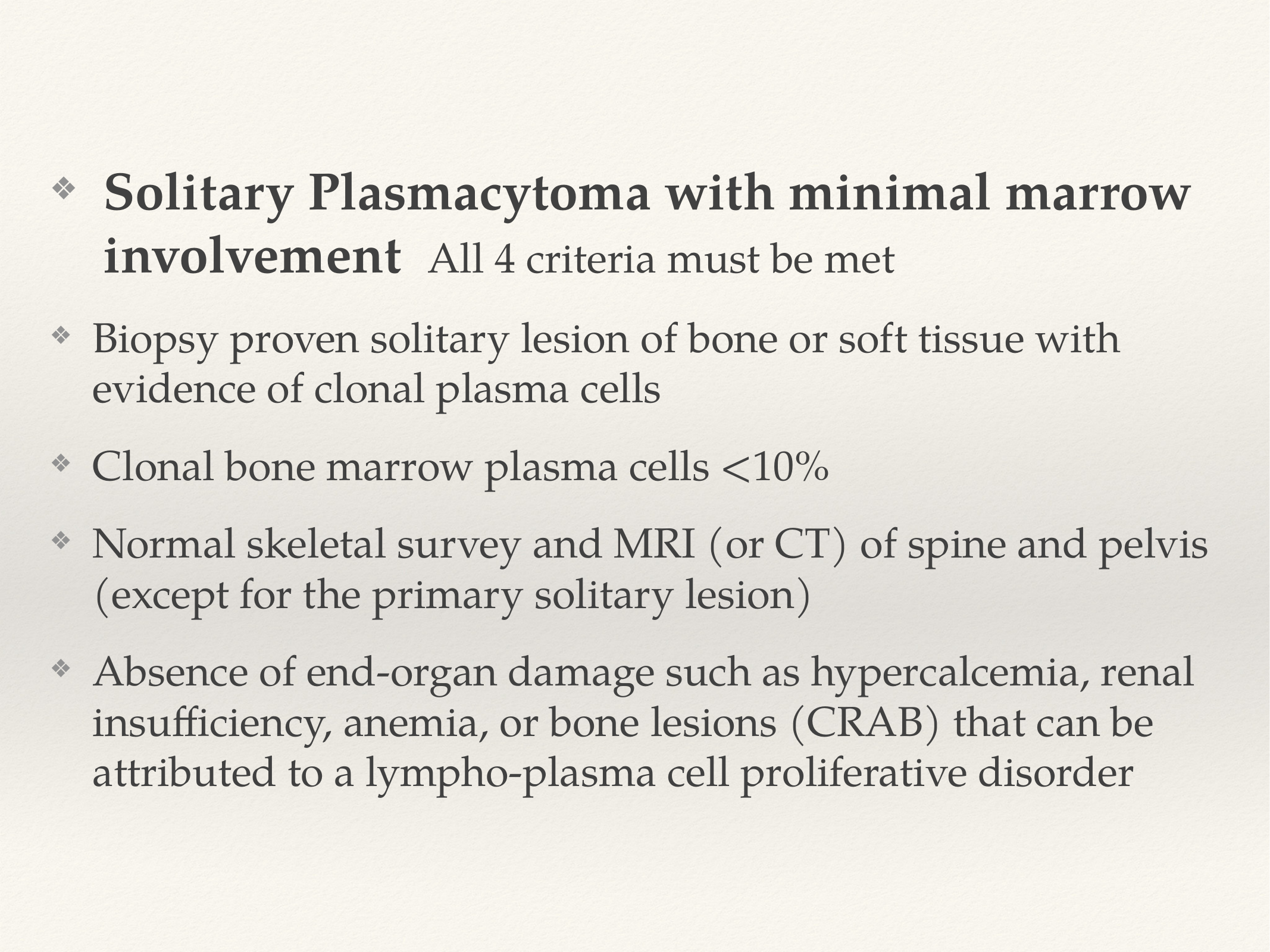

Solitary Plasmacytoma with minimal marrow involvement  All 4 criteria must be met
Biopsy proven solitary lesion of bone or soft tissue with evidence of clonal plasma cells
Clonal bone marrow plasma cells <10%
Normal skeletal survey and MRI (or CT) of spine and pelvis (except for the primary solitary lesion)
Absence of end‐organ damage such as hypercalcemia, renal insufficiency, anemia, or bone lesions (CRAB) that can be attributed to a lympho‐plasma cell proliferative disorder